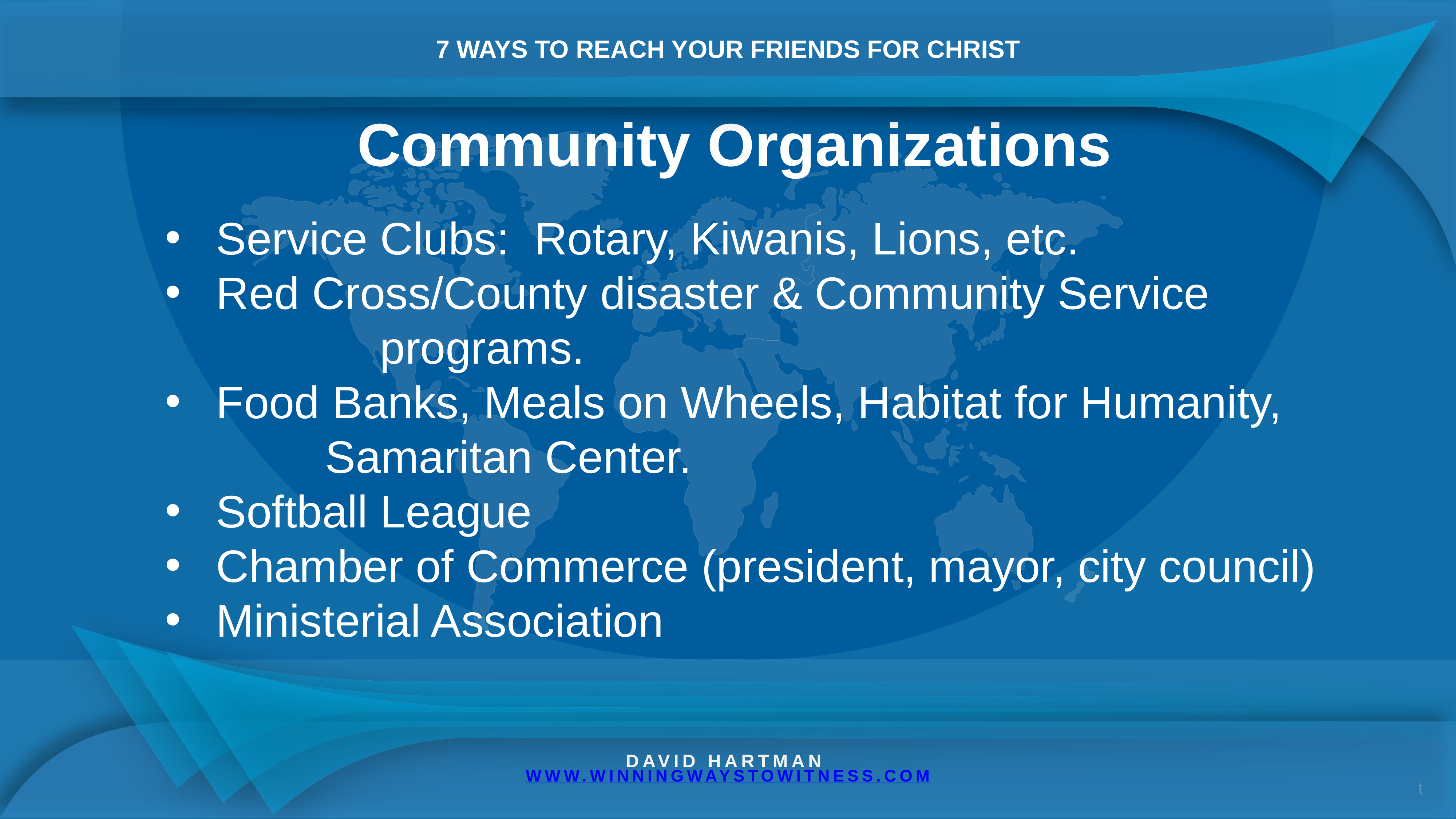

7 Ways to Reach Your Friends for Christ

Community Organizations

Service Clubs:  Rotary, Kiwanis, Lions, etc.
Red Cross/County disaster & Community Service 					programs.
Food Banks, Meals on Wheels, Habitat for Humanity, 			Samaritan Center.
Softball League
Chamber of Commerce (president, mayor, city council)
Ministerial Association

David Hartman
www.winningwaystowitness.com
t